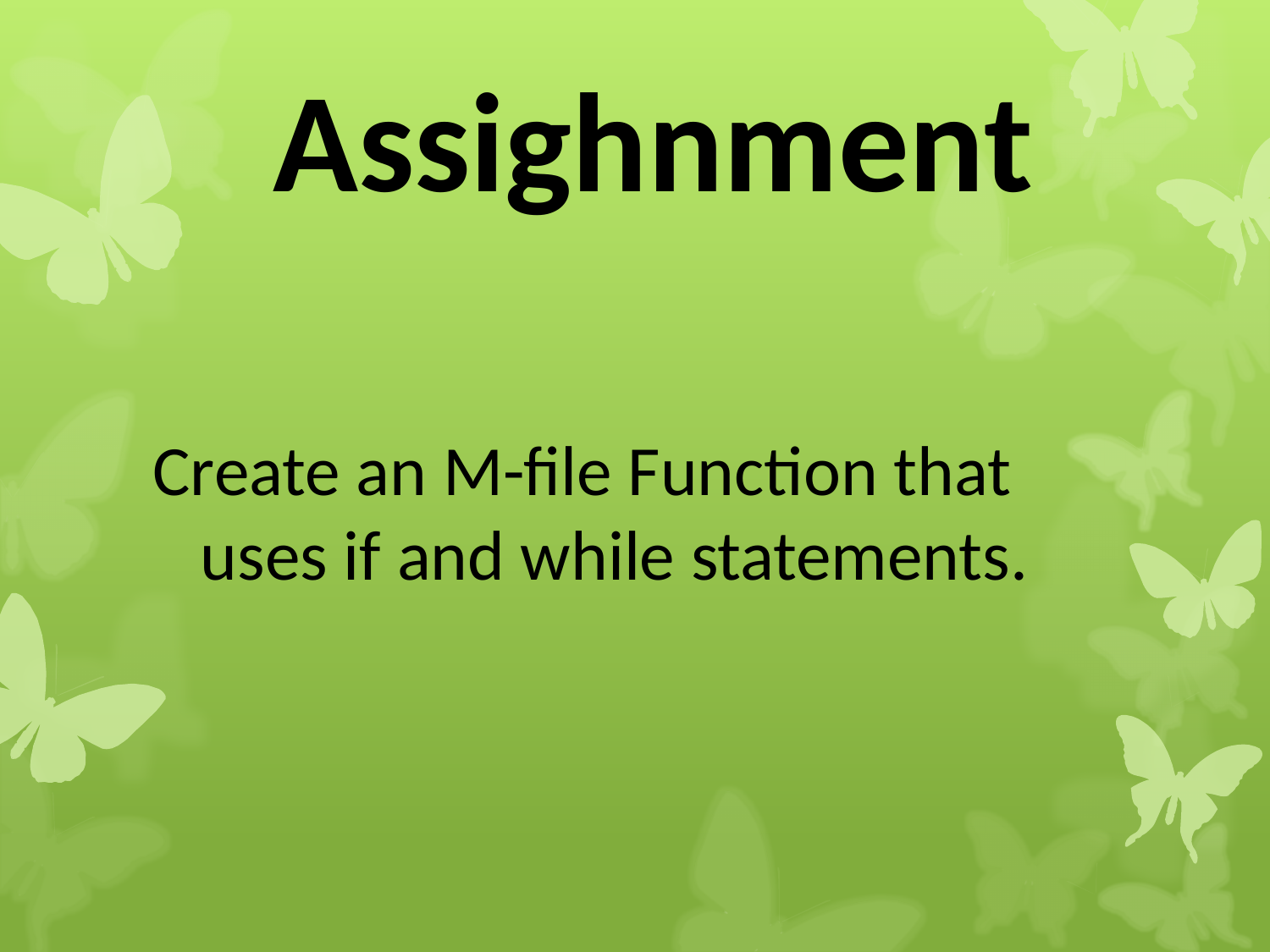

Assighnment
Create an M-file Function that uses if and while statements.